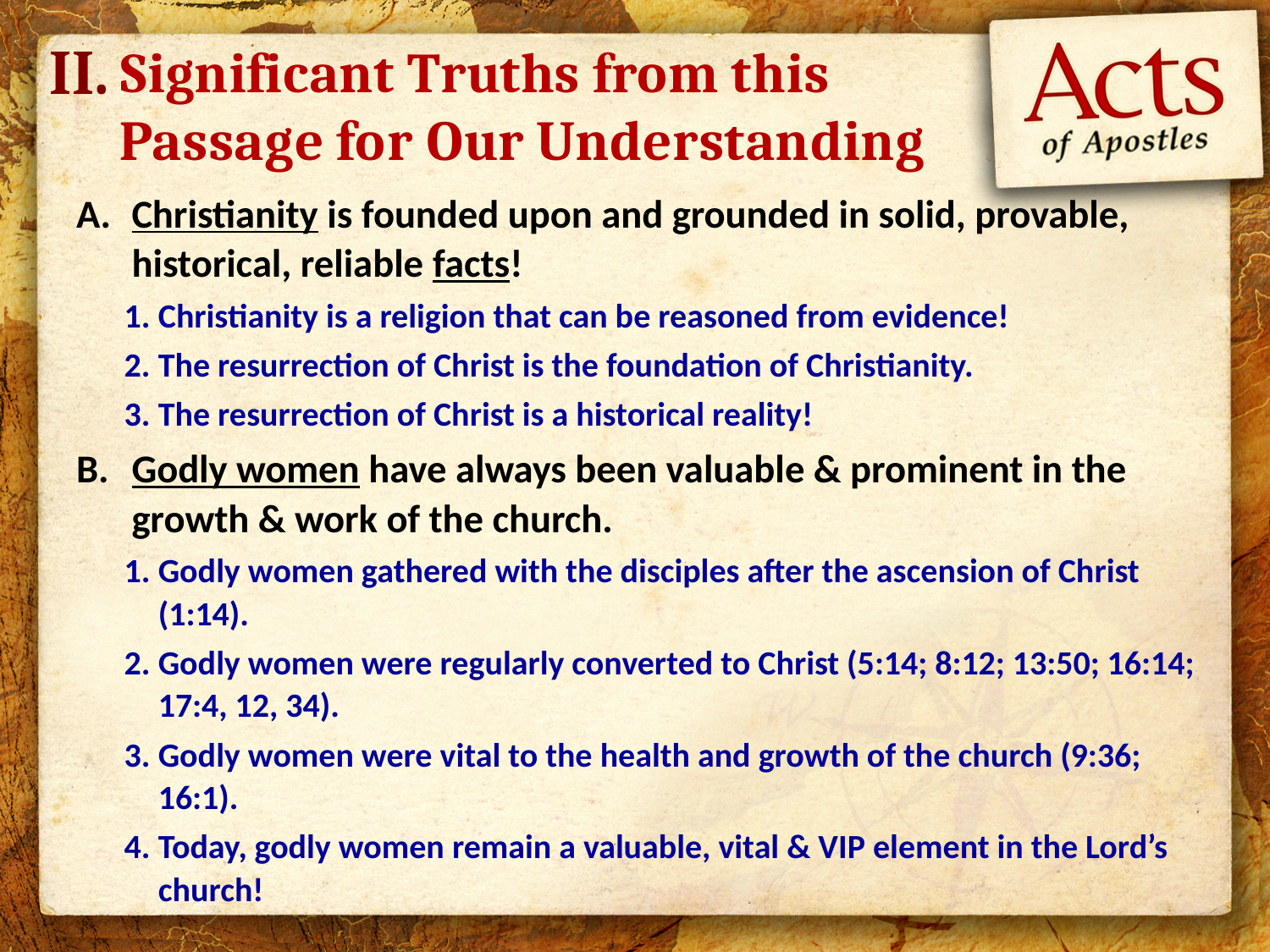

II.
Significant Truths from this Passage for Our Understanding
Christianity is founded upon and grounded in solid, provable, historical, reliable facts!
Christianity is a religion that can be reasoned from evidence!
The resurrection of Christ is the foundation of Christianity.
The resurrection of Christ is a historical reality!
Godly women have always been valuable & prominent in the growth & work of the church.
Godly women gathered with the disciples after the ascension of Christ (1:14).
Godly women were regularly converted to Christ (5:14; 8:12; 13:50; 16:14; 17:4, 12, 34).
Godly women were vital to the health and growth of the church (9:36; 16:1).
Today, godly women remain a valuable, vital & VIP element in the Lord’s church!